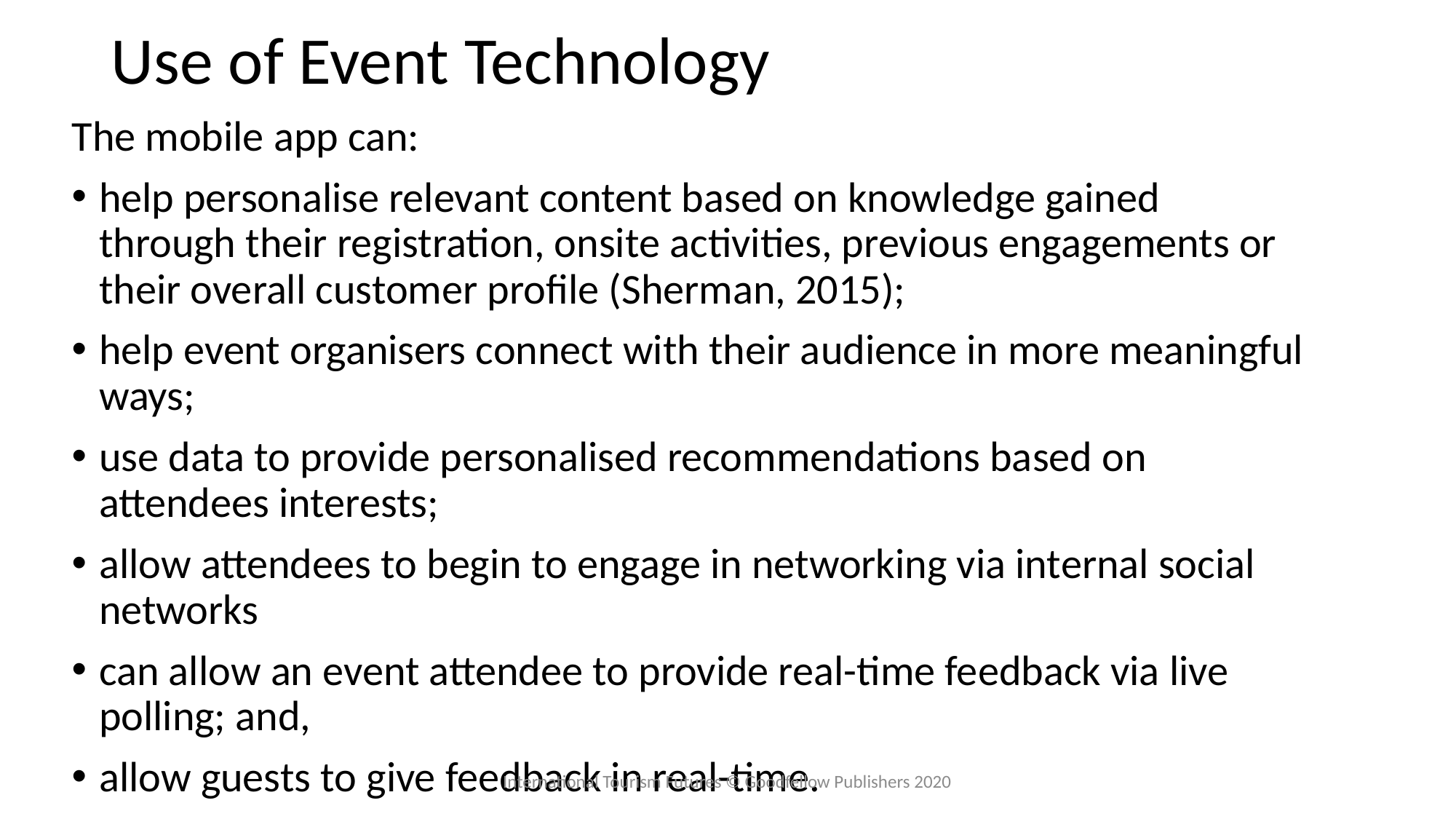

# Use of Event Technology
The mobile app can:
help personalise relevant content based on knowledge gained through their registration, onsite activities, previous engagements or their overall customer profile (Sherman, 2015);
help event organisers connect with their audience in more meaningful ways;
use data to provide personalised recommendations based on attendees interests;
allow attendees to begin to engage in networking via internal social networks
can allow an event attendee to provide real-time feedback via live polling; and,
allow guests to give feedback in real-time.
International Tourism Futures © Goodfellow Publishers 2020